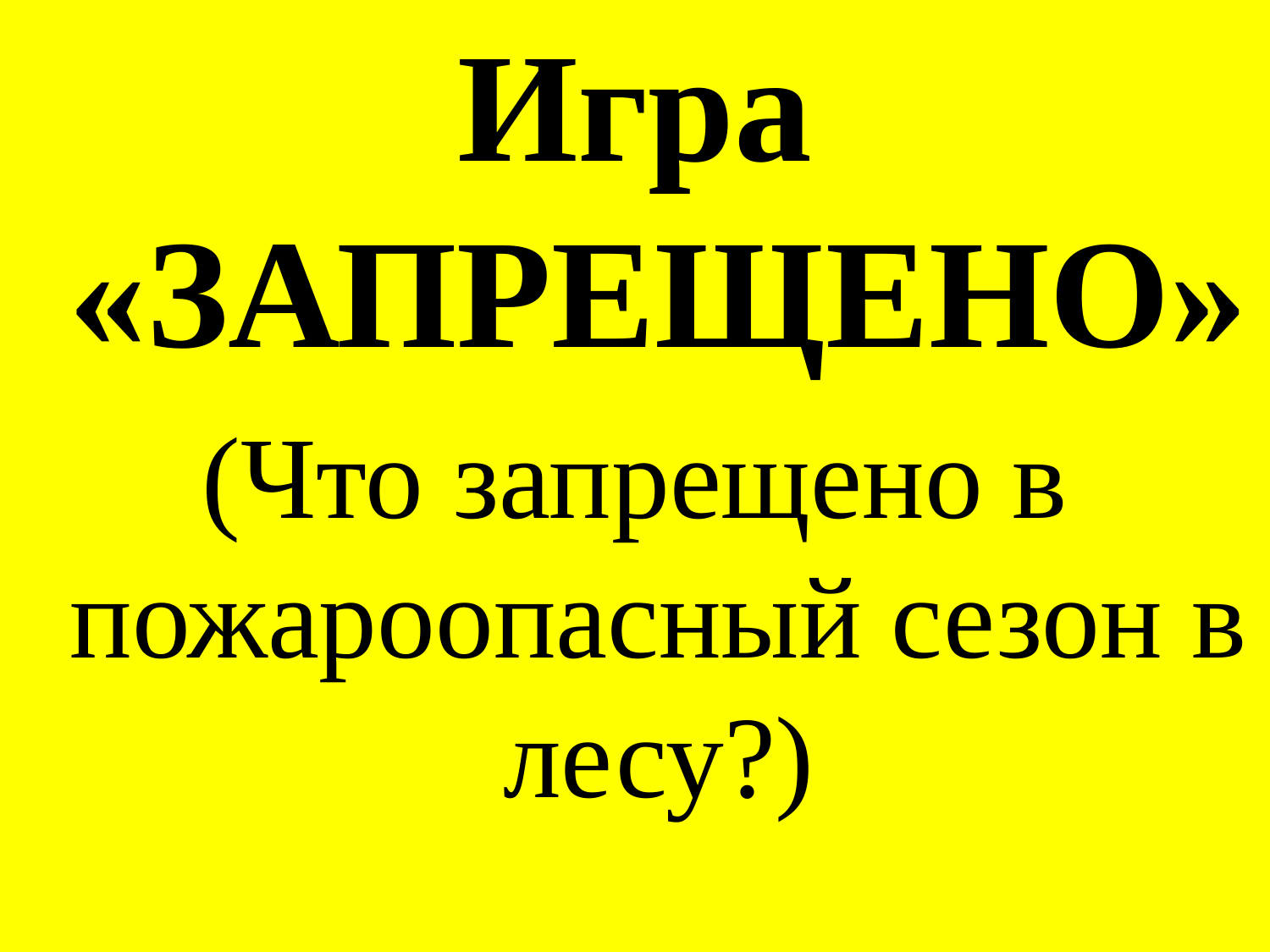

Игра «ЗАПРЕЩЕНО»
(Что запрещено в пожароопасный сезон в лесу?)
#